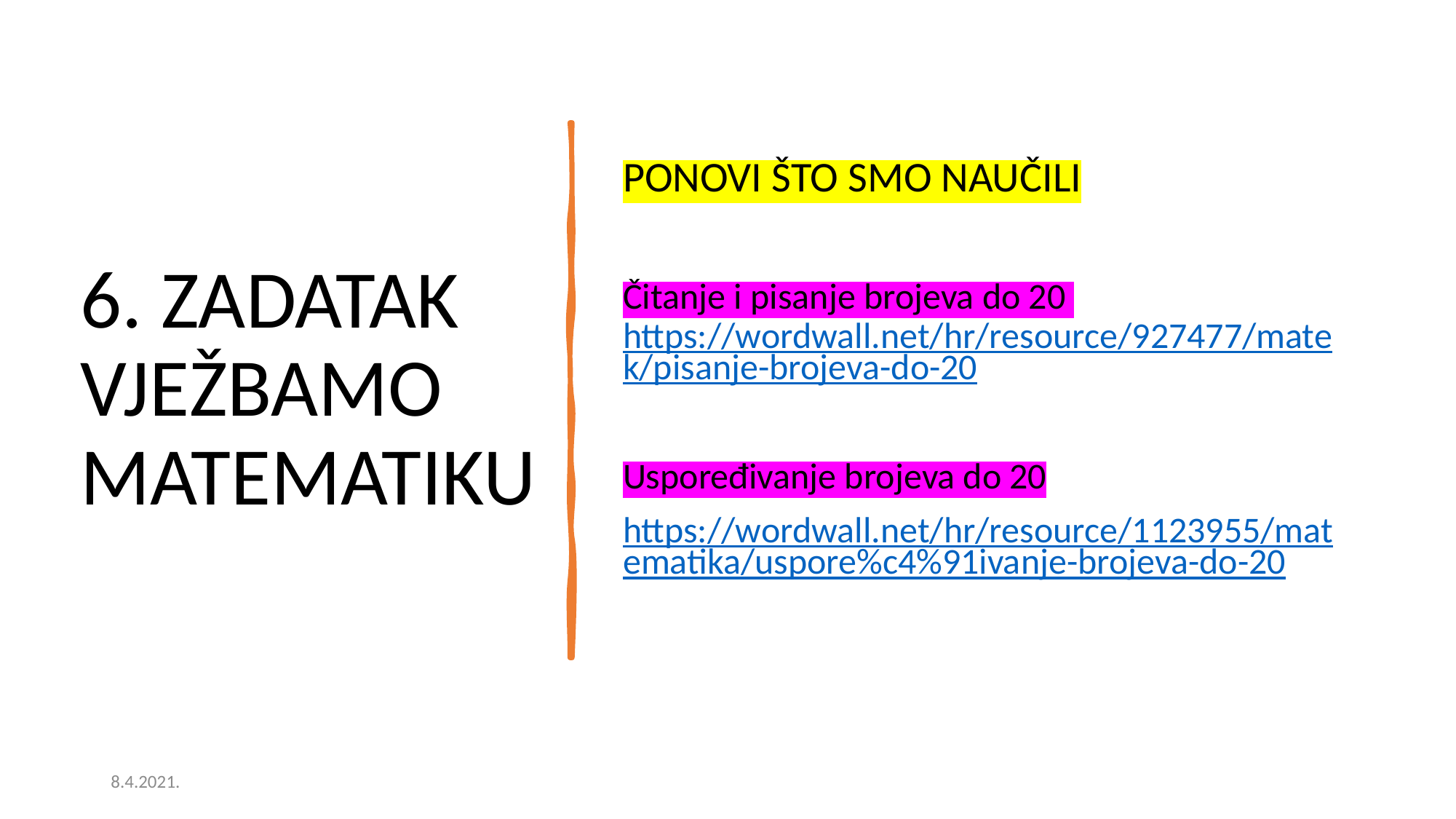

# 6. ZADATAK VJEŽBAMO MATEMATIKU
PONOVI ŠTO SMO NAUČILI

Čitanje i pisanje brojeva do 20 https://wordwall.net/hr/resource/927477/matek/pisanje-brojeva-do-20

Uspoređivanje brojeva do 20
https://wordwall.net/hr/resource/1123955/matematika/uspore%c4%91ivanje-brojeva-do-20

8.4.2021.